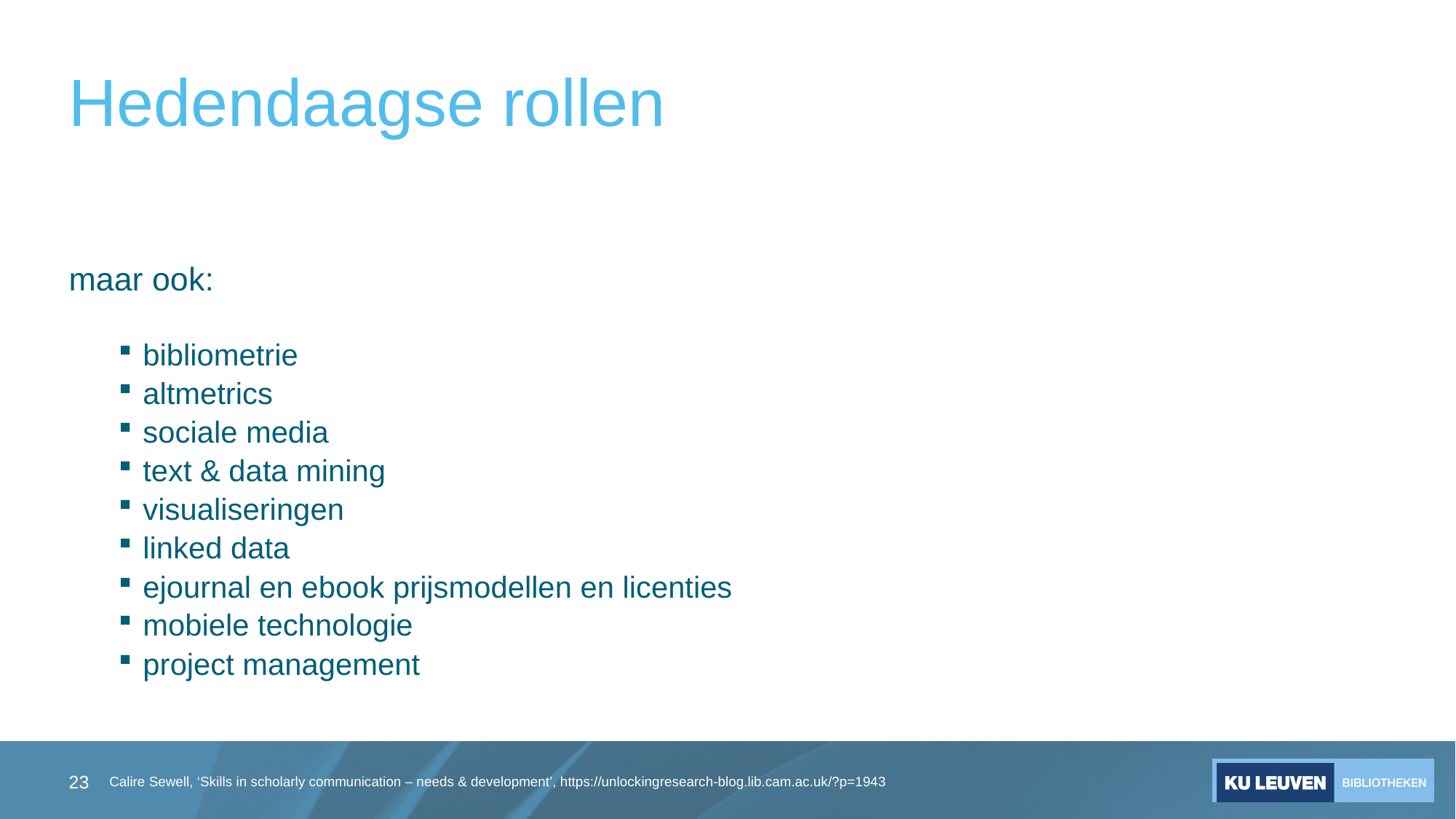

# Hedendaagse rollen

maar ook:

bibliometrie
altmetrics
sociale media
text & data mining
visualiseringen
linked data
ejournal en ebook prijsmodellen en licenties
mobiele technologie
project management

23
Calire Sewell, ‘Skills in scholarly communication – needs & development’, https://unlockingresearch-blog.lib.cam.ac.uk/?p=1943